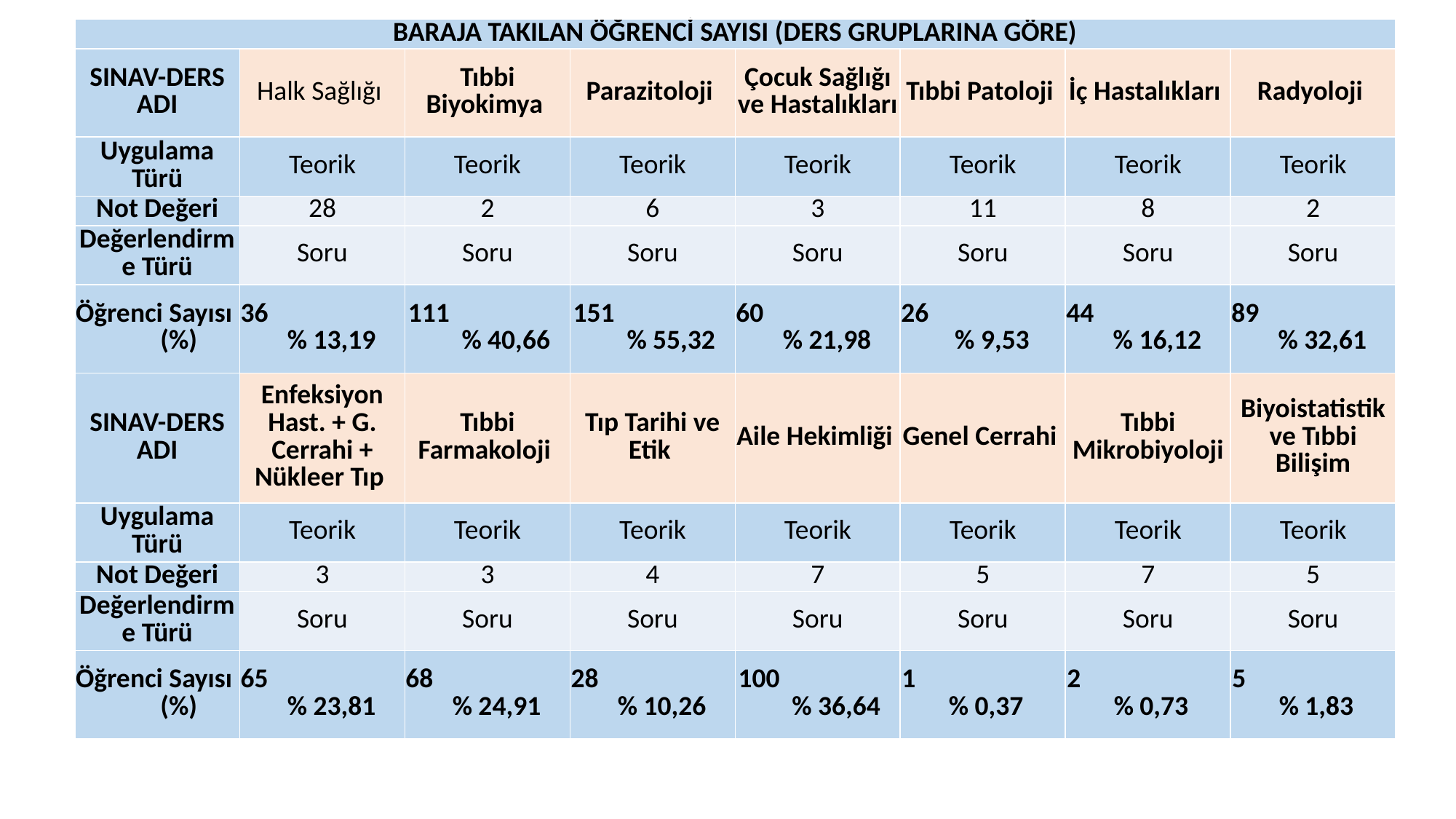

| BARAJA TAKILAN ÖĞRENCİ SAYISI (DERS GRUPLARINA GÖRE) |  |  |  |  |  |  |  |
| --- | --- | --- | --- | --- | --- | --- | --- |
| SINAV-DERS ADI | Halk Sağlığı | Tıbbi Biyokimya | Parazitoloji | Çocuk Sağlığı ve Hastalıkları | Tıbbi Patoloji | İç Hastalıkları | Radyoloji |
| Uygulama Türü | Teorik | Teorik | Teorik | Teorik | Teorik | Teorik | Teorik |
| Not Değeri | 28 | 2 | 6 | 3 | 11 | 8 | 2 |
| Değerlendirme Türü | Soru | Soru | Soru | Soru | Soru | Soru | Soru |
| Öğrenci Sayısı (%) | 36 % 13,19 | 111 % 40,66 | 151 % 55,32 | 60 % 21,98 | 26 % 9,53 | 44 % 16,12 | 89 % 32,61 |
| SINAV-DERS ADI | Enfeksiyon Hast. + G. Cerrahi + Nükleer Tıp | Tıbbi Farmakoloji | Tıp Tarihi ve Etik | Aile Hekimliği | Genel Cerrahi | Tıbbi Mikrobiyoloji | Biyoistatistik ve Tıbbi Bilişim |
| Uygulama Türü | Teorik | Teorik | Teorik | Teorik | Teorik | Teorik | Teorik |
| Not Değeri | 3 | 3 | 4 | 7 | 5 | 7 | 5 |
| Değerlendirme Türü | Soru | Soru | Soru | Soru | Soru | Soru | Soru |
| Öğrenci Sayısı (%) | 65 % 23,81 | 68 % 24,91 | 28 % 10,26 | 100 % 36,64 | 1 % 0,37 | 2 % 0,73 | 5 % 1,83 |